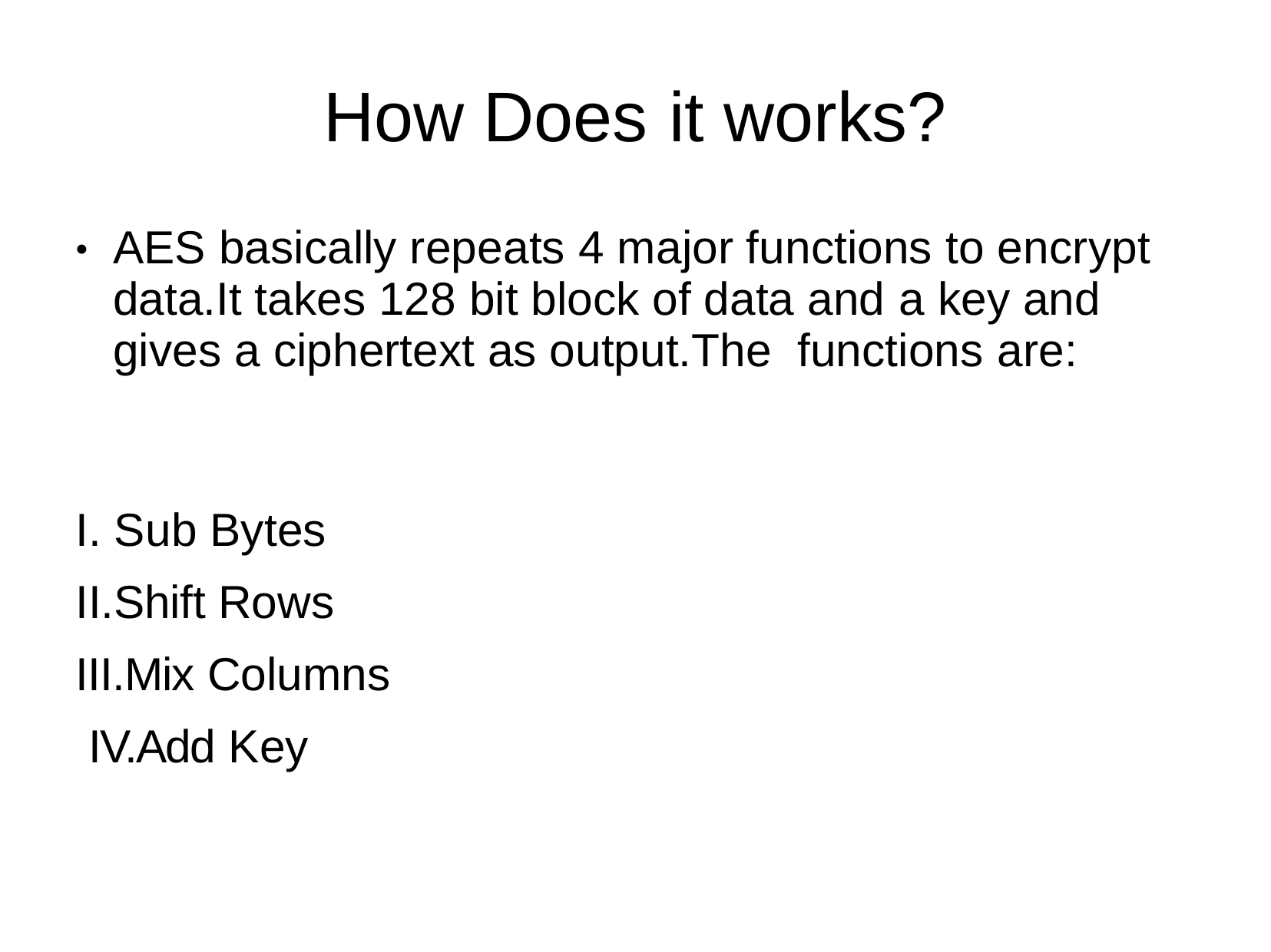

# How Does	it works?
AES basically repeats 4 major functions to encrypt  data.It takes 128 bit block of data and a key and gives a ciphertext as output.The  functions are:
●
I. Sub Bytes  II.Shift Rows  III.Mix Columns  IV.Add Key